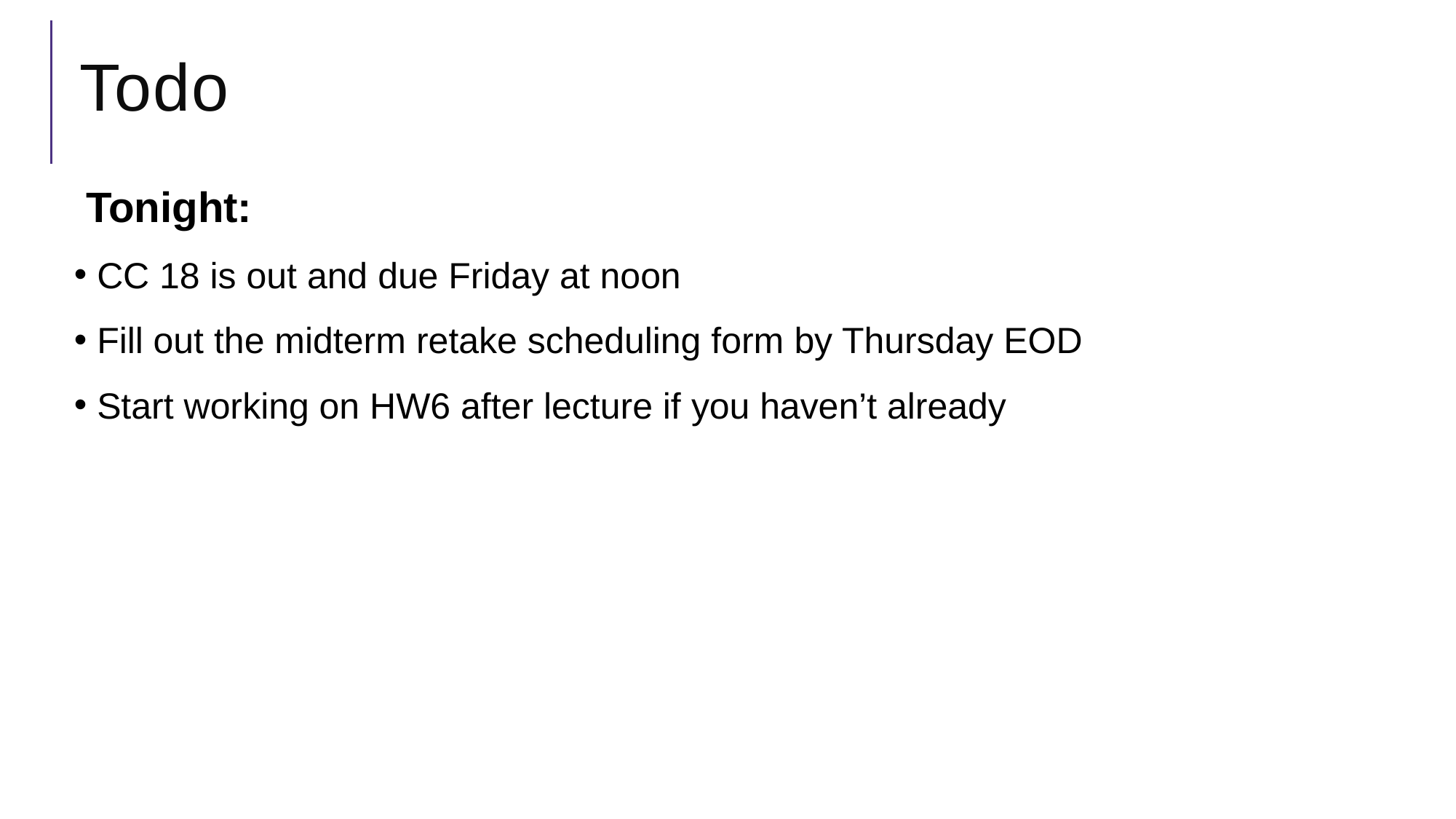

# Todo
Tonight:
 CC 18 is out and due Friday at noon
 Fill out the midterm retake scheduling form by Thursday EOD
 Start working on HW6 after lecture if you haven’t already